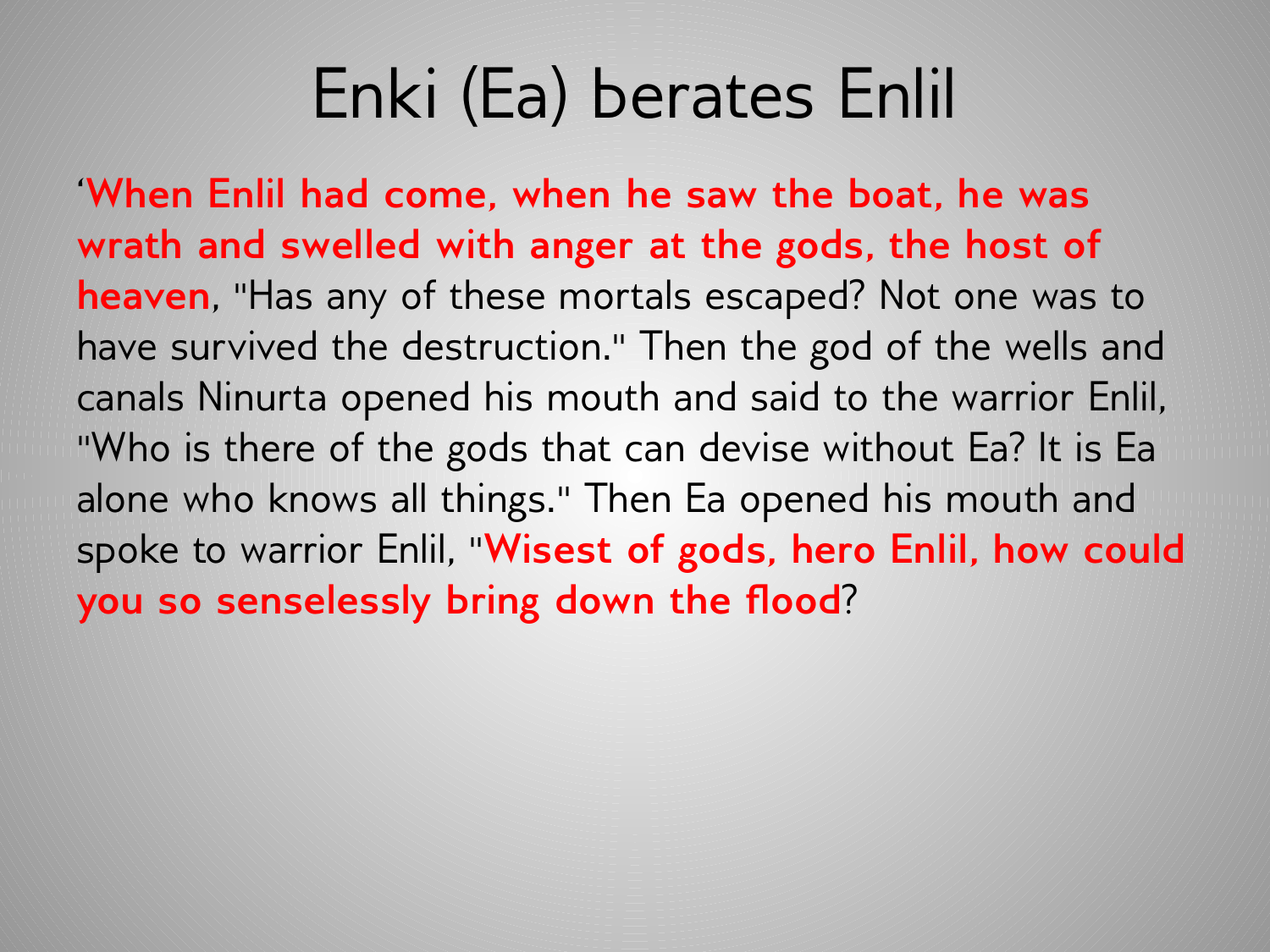

# Enki (Ea) berates Enlil
‘When Enlil had come, when he saw the boat, he was wrath and swelled with anger at the gods, the host of heaven, "Has any of these mortals escaped? Not one was to have survived the destruction." Then the god of the wells and canals Ninurta opened his mouth and said to the warrior Enlil, "Who is there of the gods that can devise without Ea? It is Ea alone who knows all things." Then Ea opened his mouth and spoke to warrior Enlil, "Wisest of gods, hero Enlil, how could you so senselessly bring down the flood?